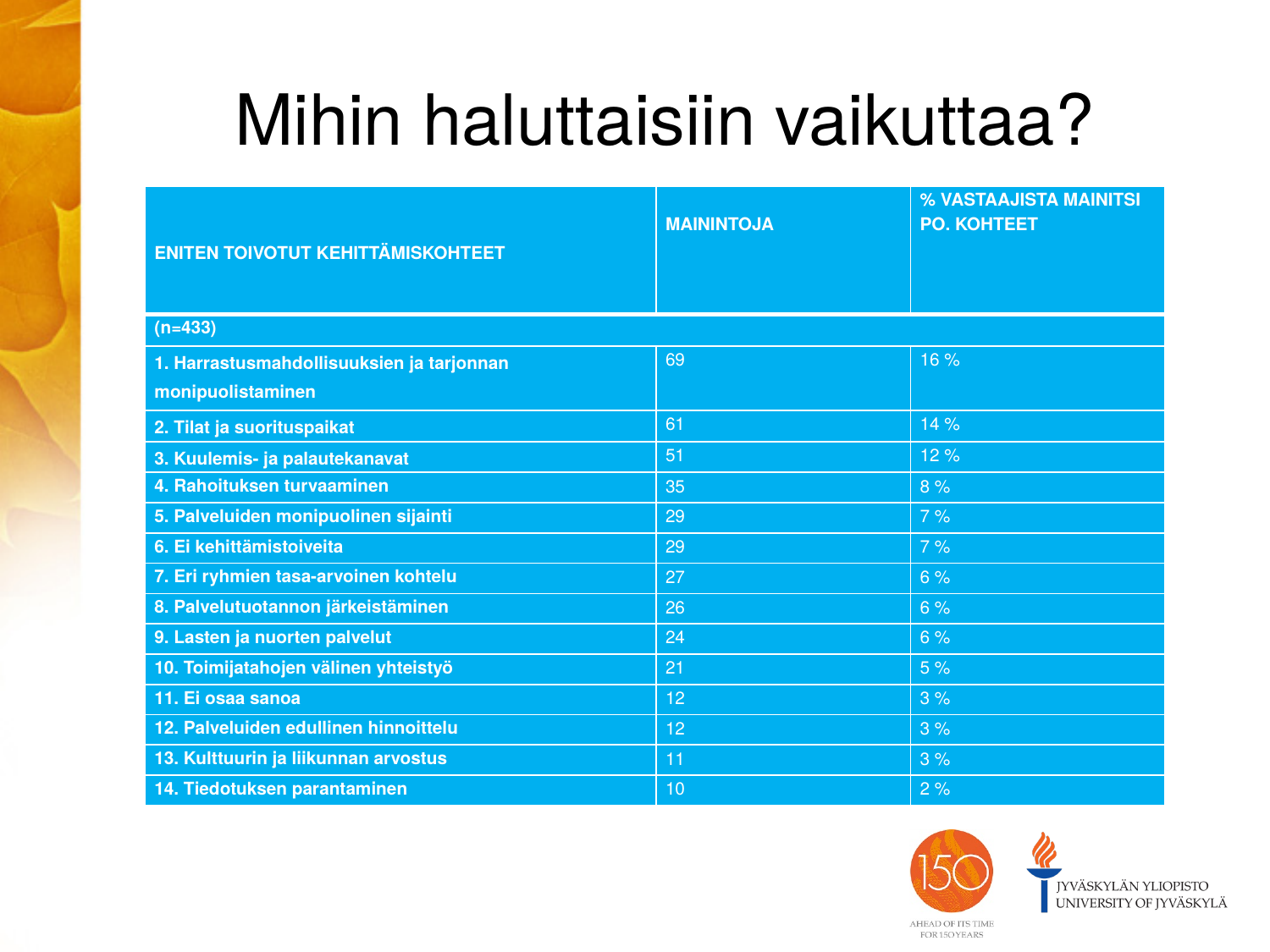

# Mihin haluttaisiin vaikuttaa?
| ENITEN TOIVOTUT KEHITTÄMISKOHTEET | MAININTOJA | % VASTAAJISTA MAINITSI PO. KOHTEET |
| --- | --- | --- |
| (n=433) |  |  |
| 1. Harrastusmahdollisuuksien ja tarjonnan monipuolistaminen | 69 | 16 % |
| 2. Tilat ja suorituspaikat | 61 | 14 % |
| 3. Kuulemis- ja palautekanavat | 51 | 12 % |
| 4. Rahoituksen turvaaminen | 35 | 8 % |
| 5. Palveluiden monipuolinen sijainti | 29 | 7 % |
| 6. Ei kehittämistoiveita | 29 | 7 % |
| 7. Eri ryhmien tasa-arvoinen kohtelu | 27 | 6 % |
| 8. Palvelutuotannon järkeistäminen | 26 | 6 % |
| 9. Lasten ja nuorten palvelut | 24 | 6 % |
| 10. Toimijatahojen välinen yhteistyö | 21 | 5 % |
| 11. Ei osaa sanoa | 12 | 3 % |
| 12. Palveluiden edullinen hinnoittelu | 12 | 3 % |
| 13. Kulttuurin ja liikunnan arvostus | 11 | 3 % |
| 14. Tiedotuksen parantaminen | 10 | 2 % |